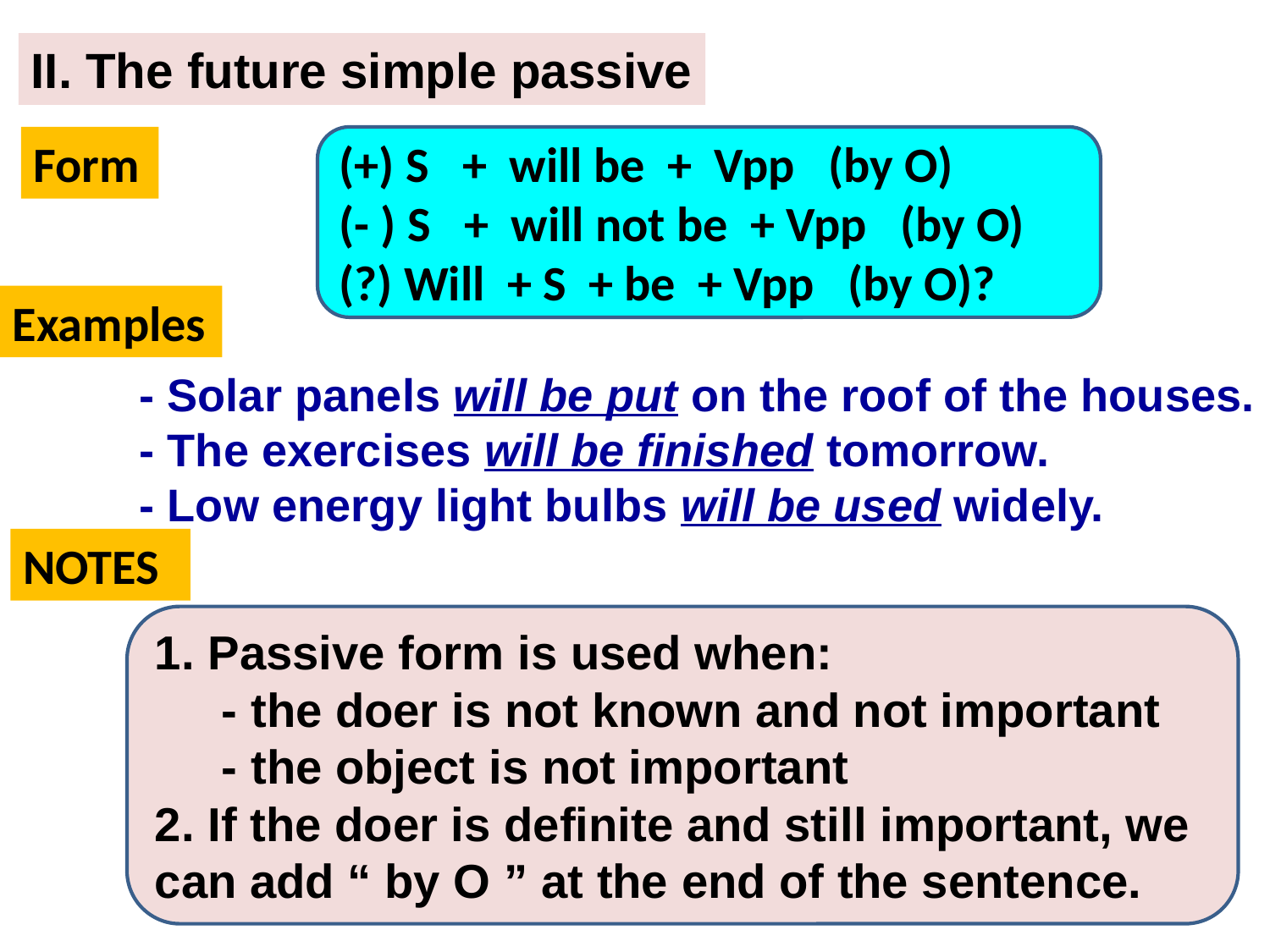

II. The future simple passive
Form
(+) S   +  will be  +  Vpp   (by O)
(- ) S   +  will not be  + Vpp   (by O)
(?) Will  + S  + be  + Vpp   (by O)?
Examples
- Solar panels will be put on the roof of the houses.
- The exercises will be finished tomorrow.
- Low energy light bulbs will be used widely.
NOTES
1. Passive form is used when:
     - the doer is not known and not important
     - the object is not important
2. If the doer is definite and still important, we can add “ by O ” at the end of the sentence.